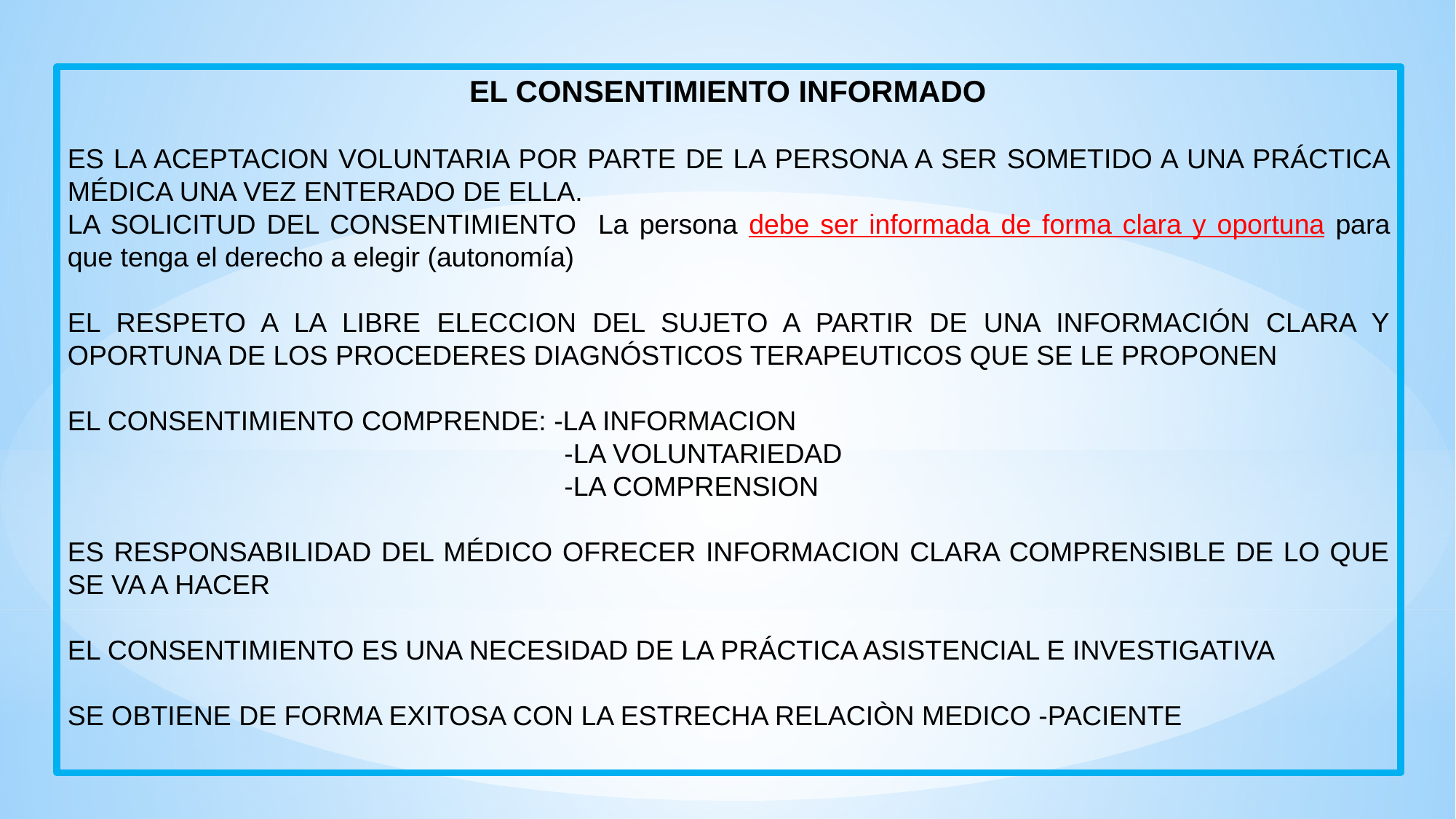

EL CONSENTIMIENTO INFORMADO

ES LA ACEPTACION VOLUNTARIA POR PARTE DE LA PERSONA A SER SOMETIDO A UNA PRÁCTICA MÉDICA UNA VEZ ENTERADO DE ELLA.
LA SOLICITUD DEL CONSENTIMIENTO  La persona debe ser informada de forma clara y oportuna para que tenga el derecho a elegir (autonomía)

EL RESPETO A LA LIBRE ELECCION DEL SUJETO A PARTIR DE UNA INFORMACIÓN CLARA Y OPORTUNA DE LOS PROCEDERES DIAGNÓSTICOS TERAPEUTICOS QUE SE LE PROPONEN

EL CONSENTIMIENTO COMPRENDE: -LA INFORMACION
                                                                 -LA VOLUNTARIEDAD
                                                                 -LA COMPRENSION

ES RESPONSABILIDAD DEL MÉDICO OFRECER INFORMACION CLARA COMPRENSIBLE DE LO QUE SE VA A HACER

EL CONSENTIMIENTO ES UNA NECESIDAD DE LA PRÁCTICA ASISTENCIAL E INVESTIGATIVA

SE OBTIENE DE FORMA EXITOSA CON LA ESTRECHA RELACIÒN MEDICO -PACIENTE